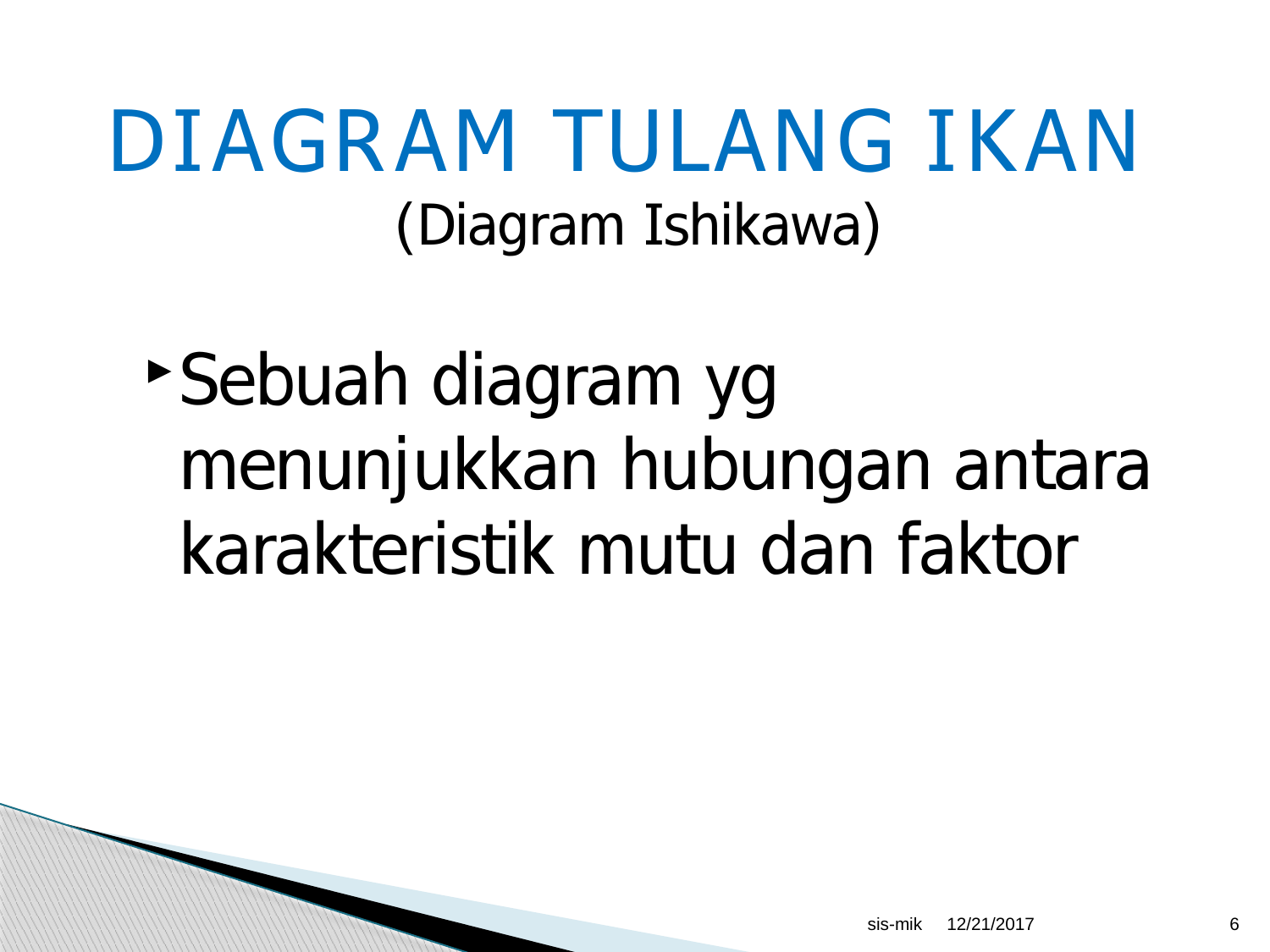

DIAGRAM TULANG IKAN
(Diagram Ishikawa)
Sebuah diagram yg menunjukkan hubungan antara karakteristik mutu dan faktor

sis-mik
12/21/2017
6